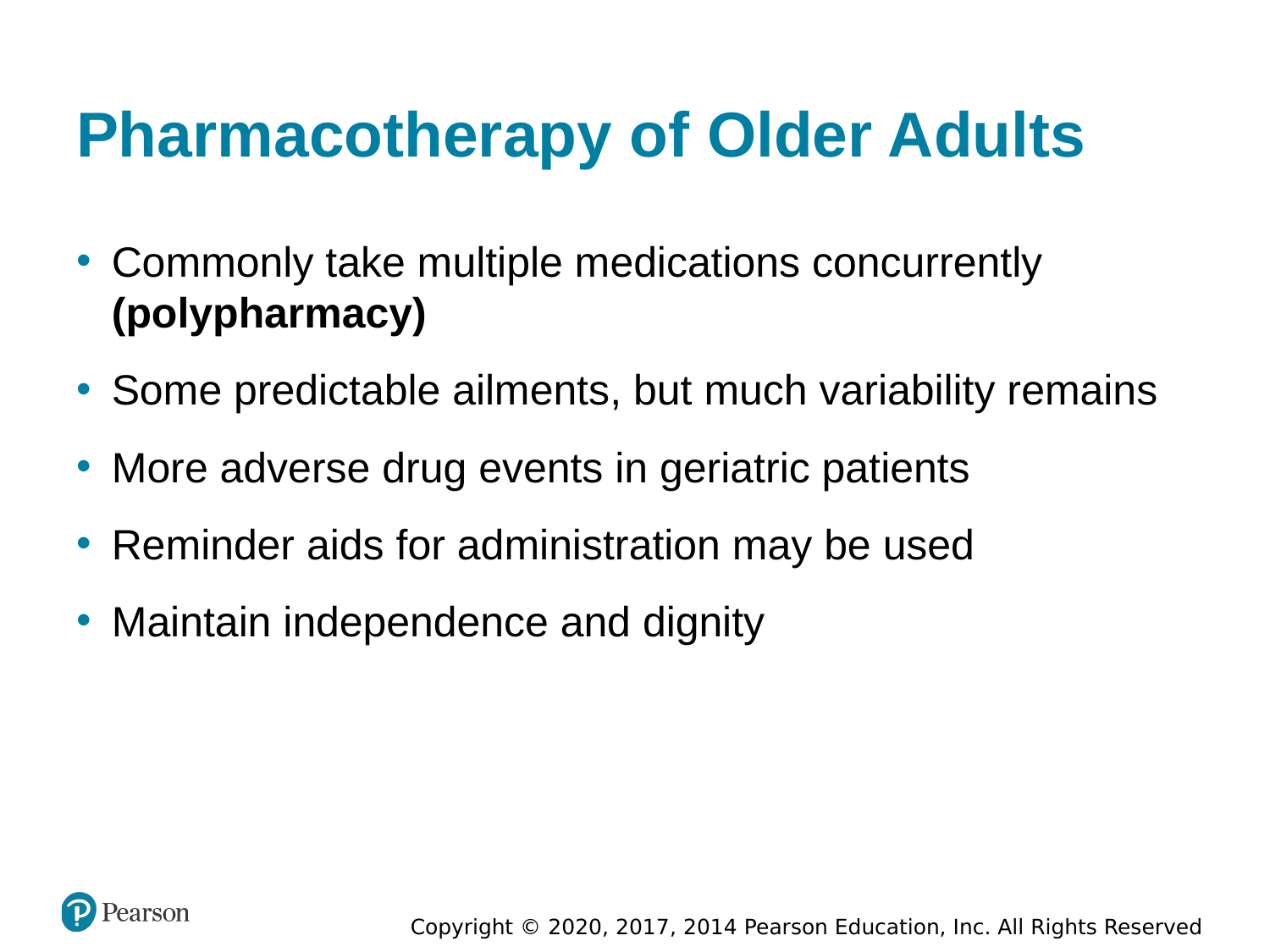

# Pharmacotherapy of Older Adults
Commonly take multiple medications concurrently (polypharmacy)
Some predictable ailments, but much variability remains
More adverse drug events in geriatric patients
Reminder aids for administration may be used
Maintain independence and dignity